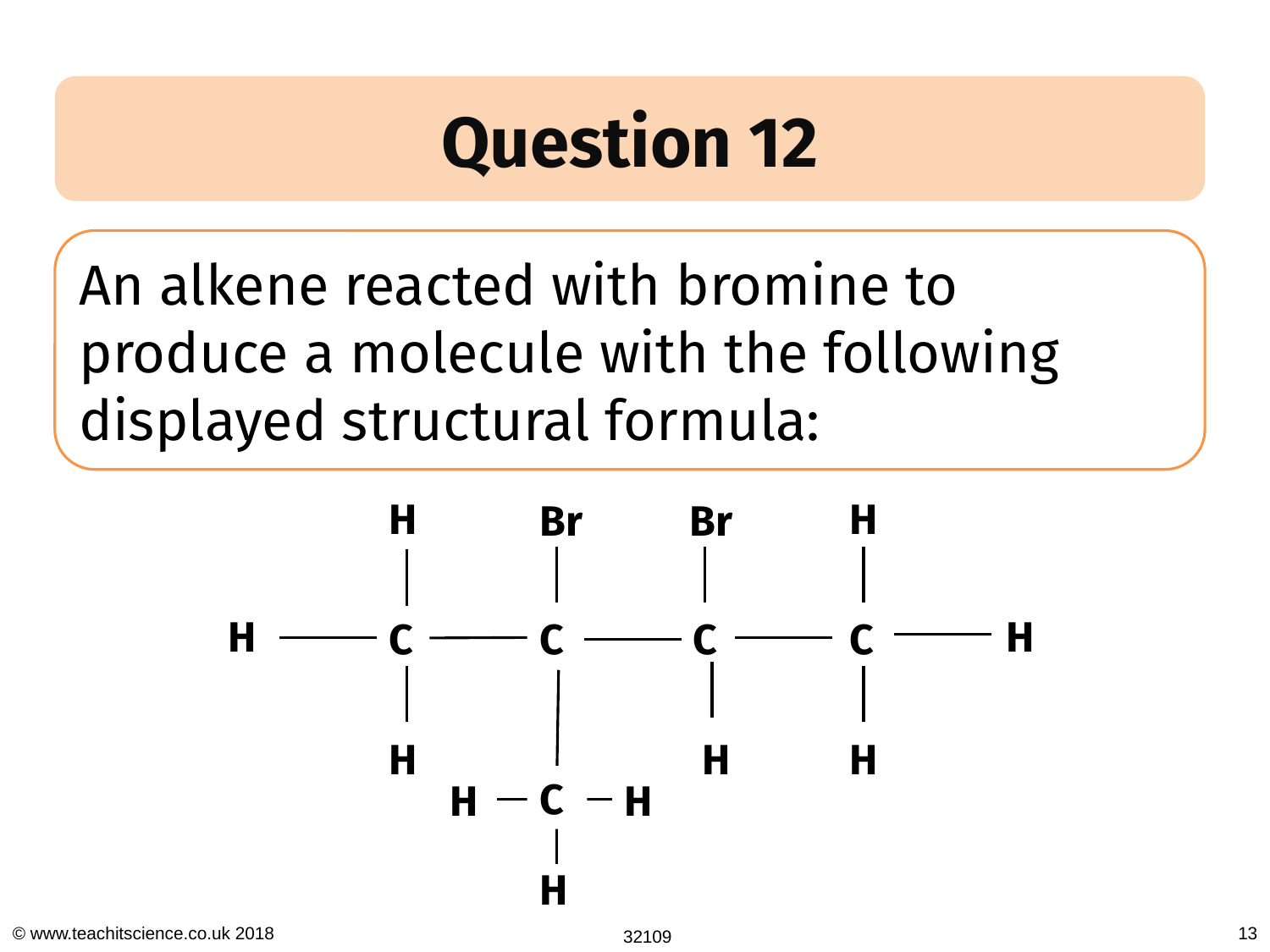

Question 12
An alkene reacted with bromine to produce a molecule with the following displayed structural formula:
H
H
Br
Br
H
H
C
C
C
C
H
H
H
C
H
H
H